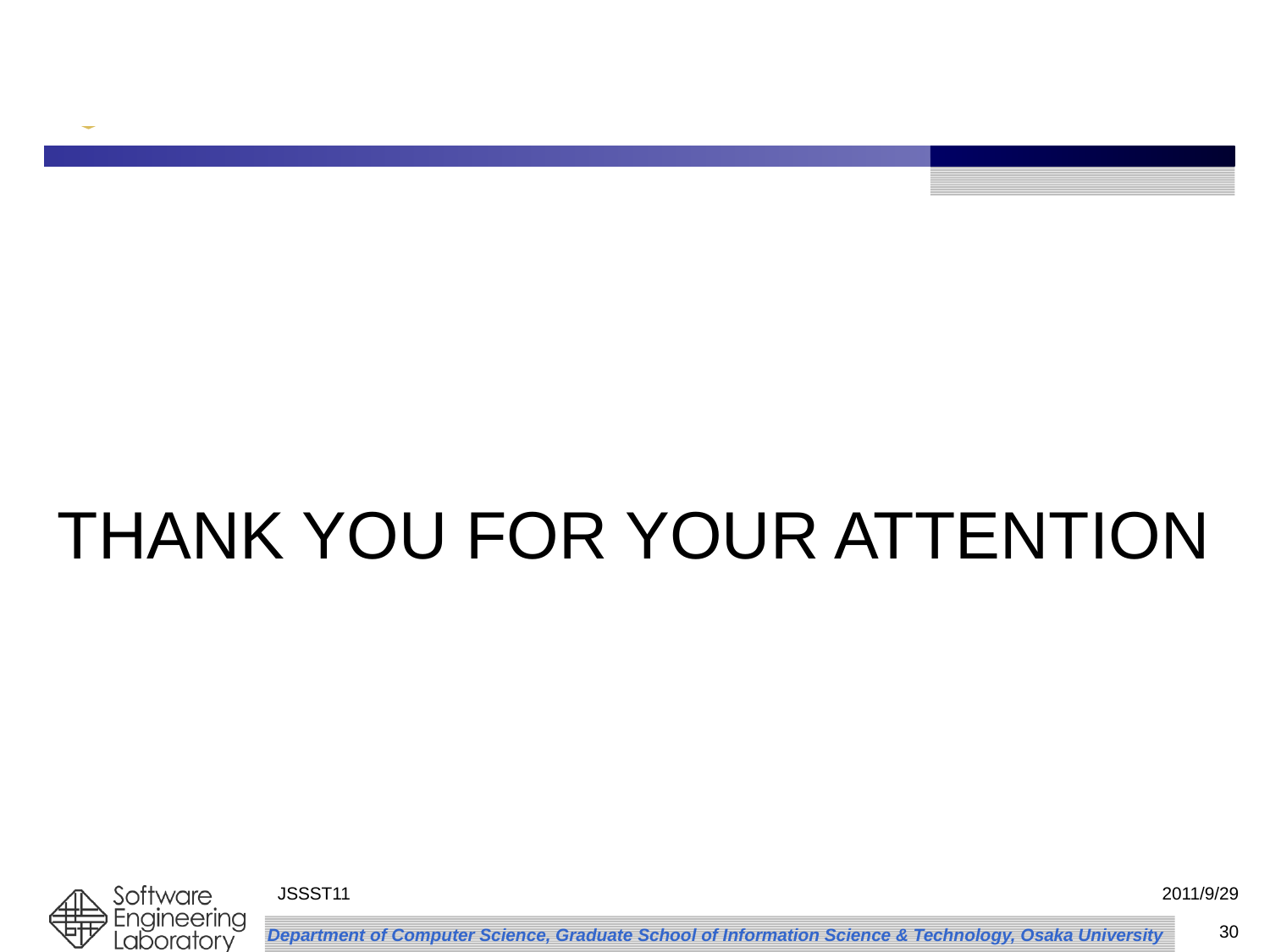

THANK YOU FOR YOUR ATTENTION
JSSST11
2011/9/29
30